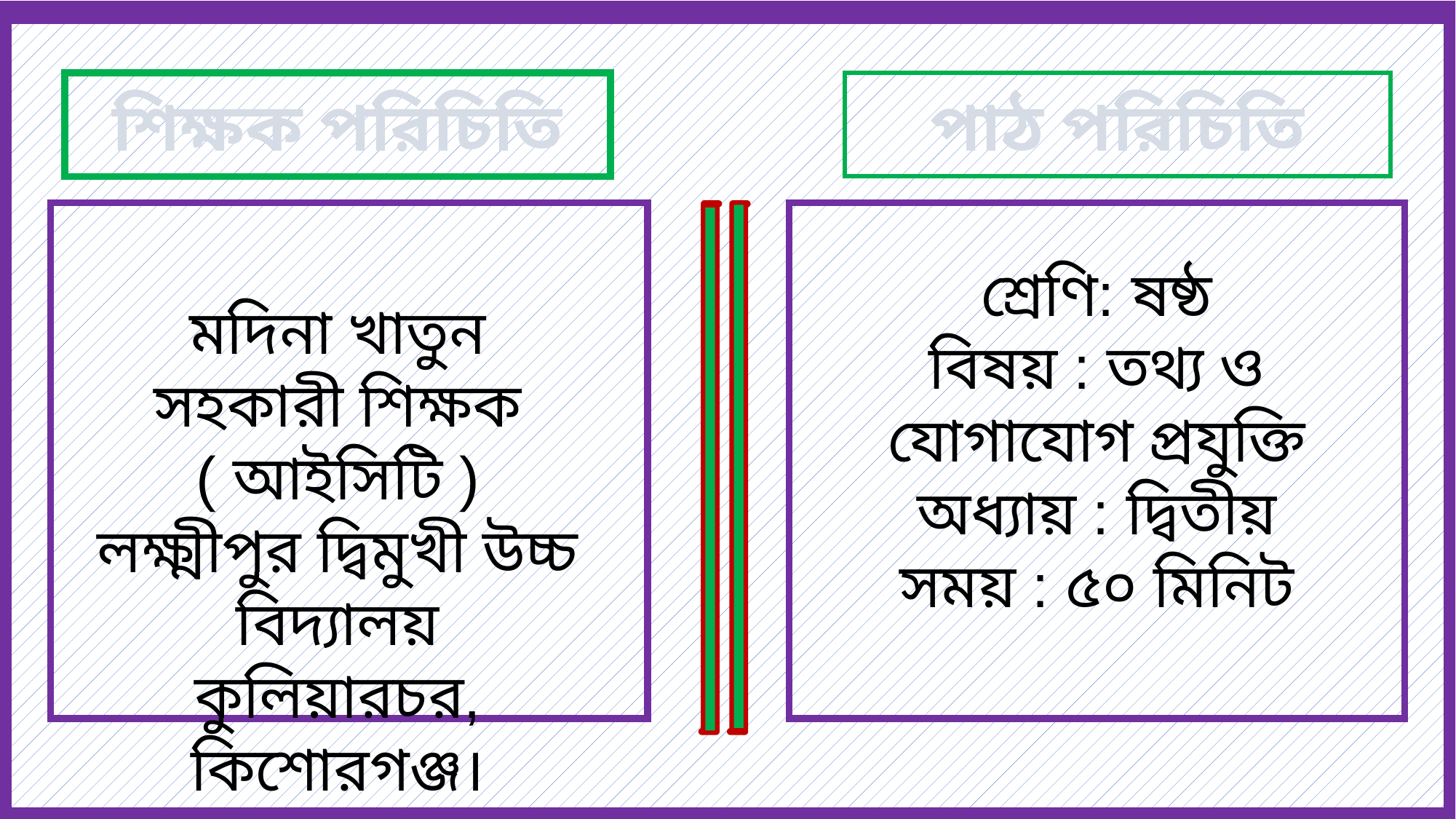

শিক্ষক পরিচিতি
পাঠ পরিচিতি

শ্রেণি: ষষ্ঠ
বিষয় : তথ্য ও যোগাযোগ প্রযুক্তি
অধ্যায় : দ্বিতীয়
সময় : ৫০ মিনিট
মদিনা খাতুন
সহকারী শিক্ষক ( আইসিটি )
লক্ষ্মীপুর দ্বিমুখী উচ্চ বিদ্যালয়
কুলিয়ারচর, কিশোরগঞ্জ।